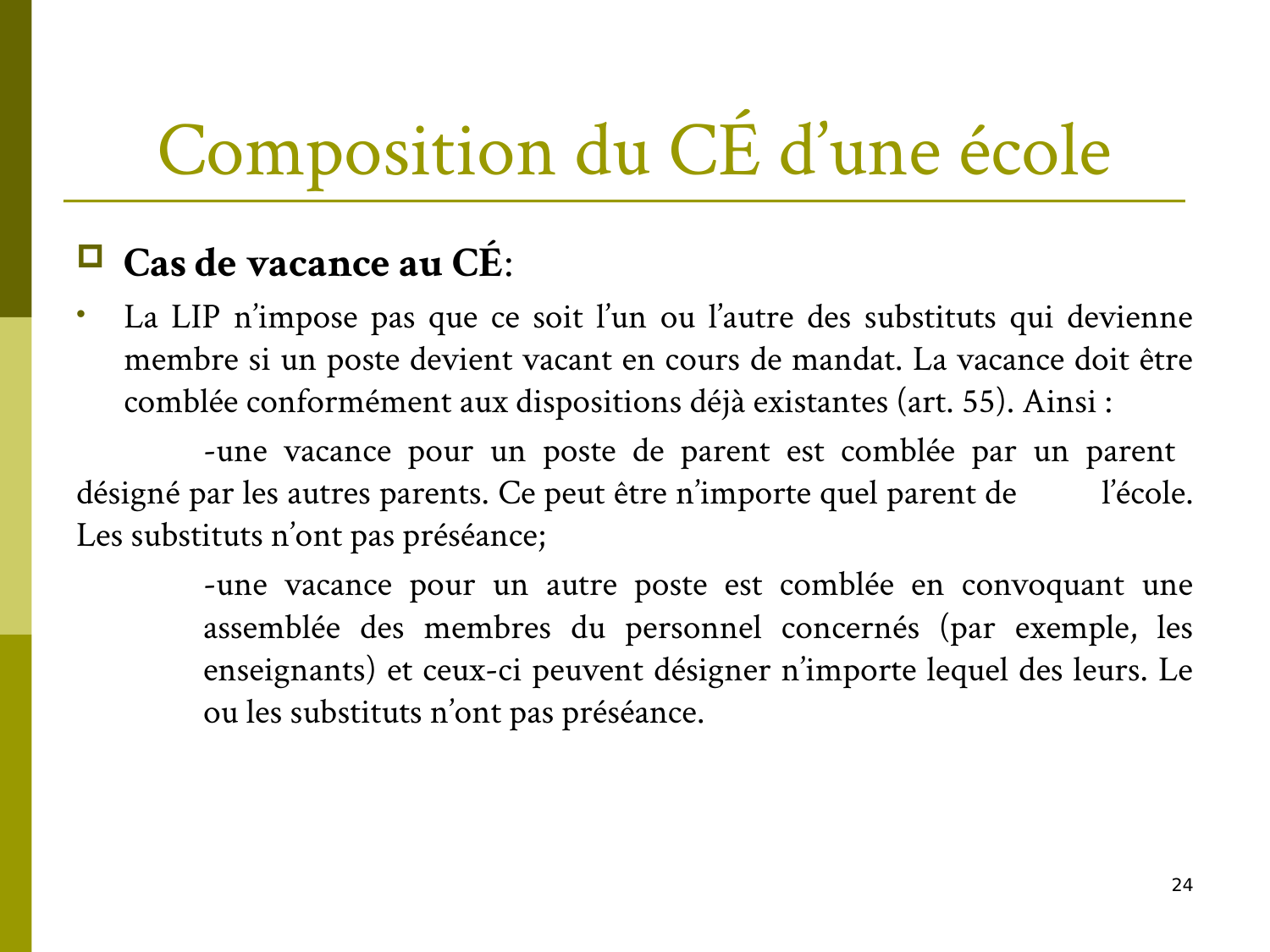

# Composition du CÉ d’une école
Cas de vacance au CÉ:
La LIP n’impose pas que ce soit l’un ou l’autre des substituts qui devienne membre si un poste devient vacant en cours de mandat. La vacance doit être comblée conformément aux dispositions déjà existantes (art. 55). Ainsi :
	-une vacance pour un poste de parent est comblée par un parent 	désigné par les autres parents. Ce peut être n’importe quel parent de 	l’école. Les substituts n’ont pas préséance;
	-une vacance pour un autre poste est comblée en convoquant une 	assemblée des membres du personnel concernés (par exemple, les 	enseignants) et ceux-ci peuvent désigner n’importe lequel des leurs. Le 	ou les substituts n’ont pas préséance.

24